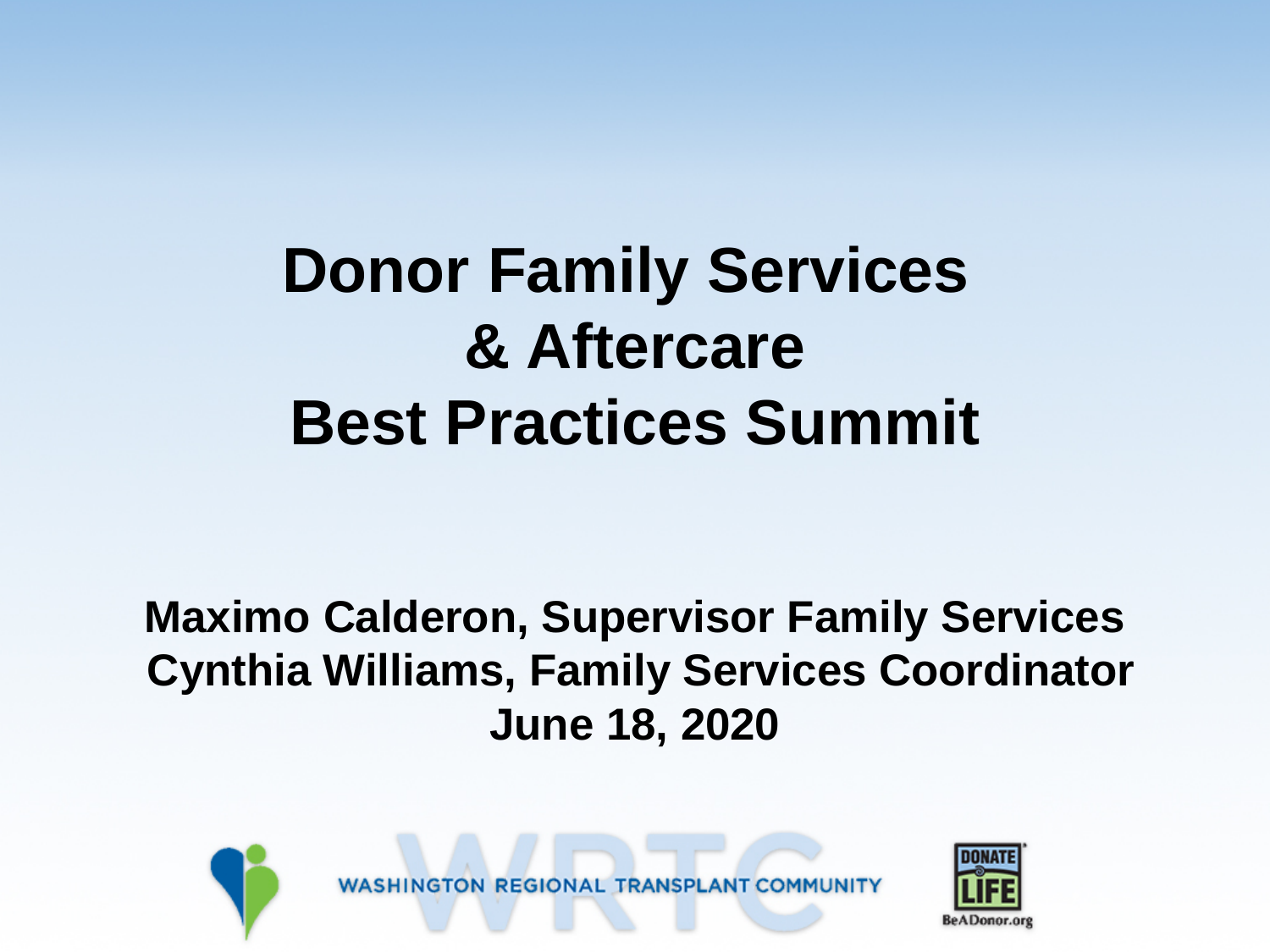

# Donor Family Services & Aftercare Best Practices Summit Maximo Calderon, Supervisor Family Services Cynthia Williams, Family Services Coordinator June 18, 2020